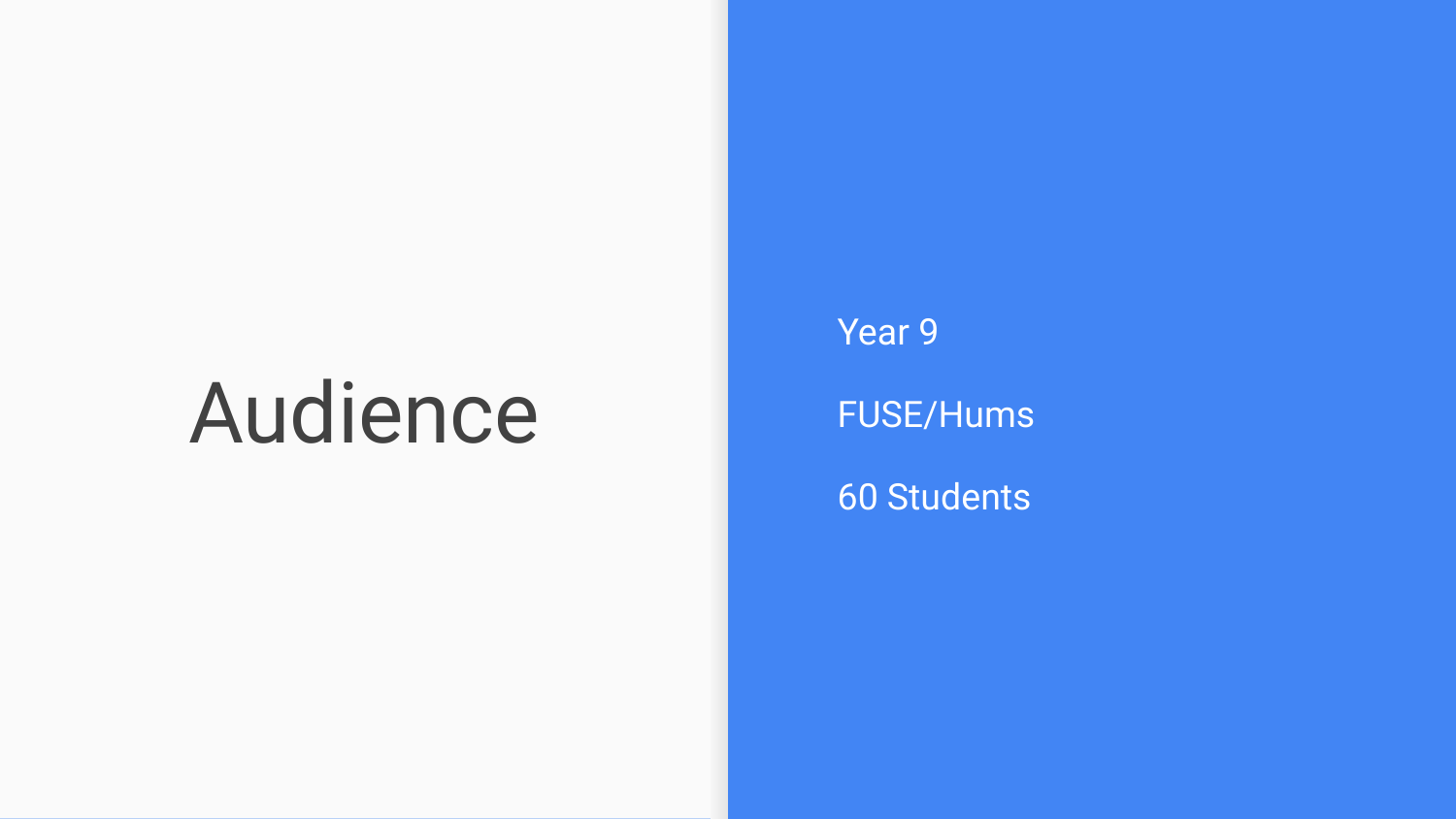

Year 9
FUSE/Hums
60 Students
# Audience